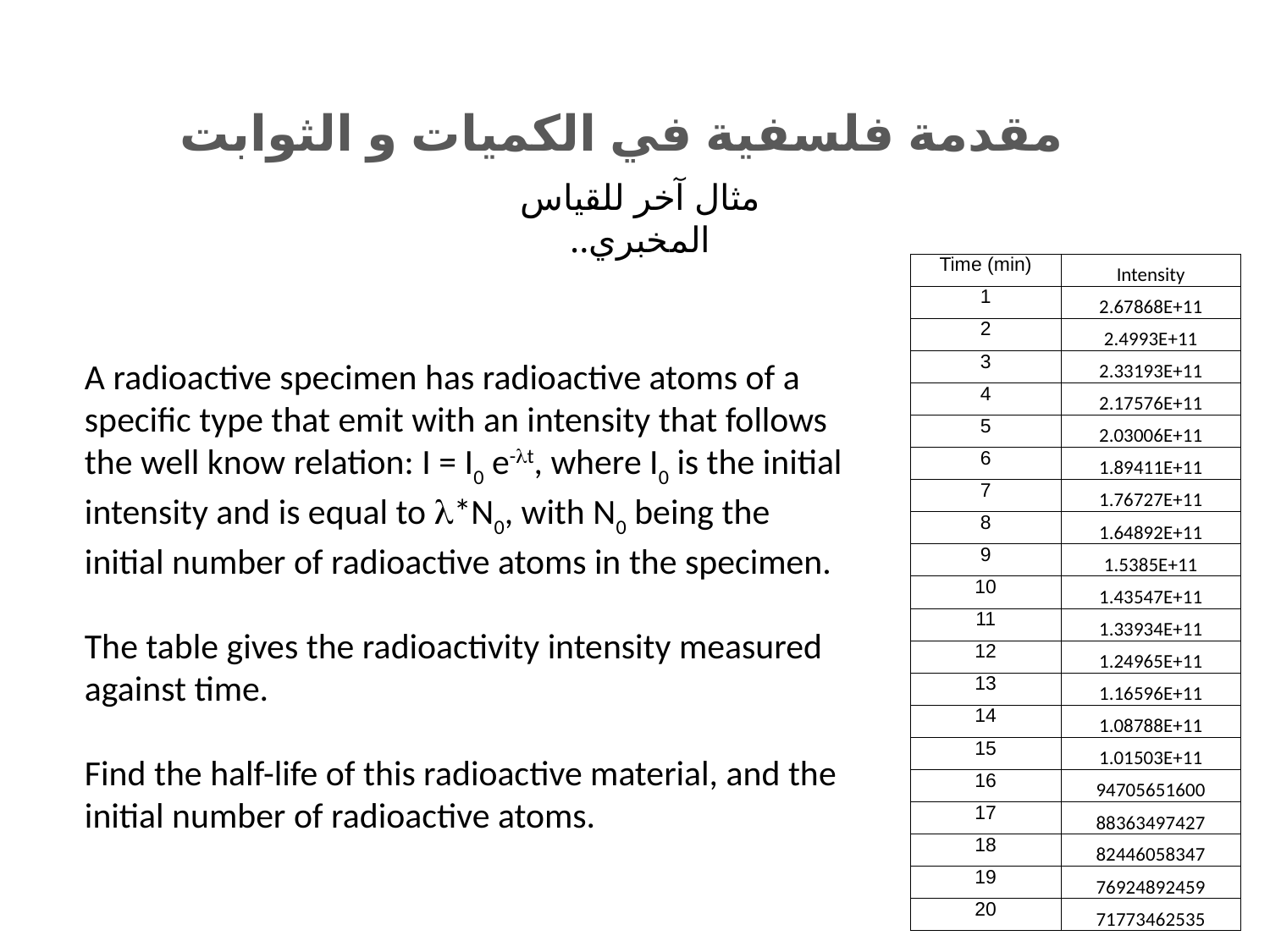

مقدمة فلسفية في الكميات و الثوابت
مثال آخر للقياس المخبري..
| Time (min) | Intensity |
| --- | --- |
| 1 | 2.67868E+11 |
| 2 | 2.4993E+11 |
| 3 | 2.33193E+11 |
| 4 | 2.17576E+11 |
| 5 | 2.03006E+11 |
| 6 | 1.89411E+11 |
| 7 | 1.76727E+11 |
| 8 | 1.64892E+11 |
| 9 | 1.5385E+11 |
| 10 | 1.43547E+11 |
| 11 | 1.33934E+11 |
| 12 | 1.24965E+11 |
| 13 | 1.16596E+11 |
| 14 | 1.08788E+11 |
| 15 | 1.01503E+11 |
| 16 | 94705651600 |
| 17 | 88363497427 |
| 18 | 82446058347 |
| 19 | 76924892459 |
| 20 | 71773462535 |
A radioactive specimen has radioactive atoms of a specific type that emit with an intensity that follows the well know relation: I = I0 e-λt, where I0 is the initial intensity and is equal to λ*N0, with N0 being the initial number of radioactive atoms in the specimen.

The table gives the radioactivity intensity measured against time.

Find the half-life of this radioactive material, and the initial number of radioactive atoms.